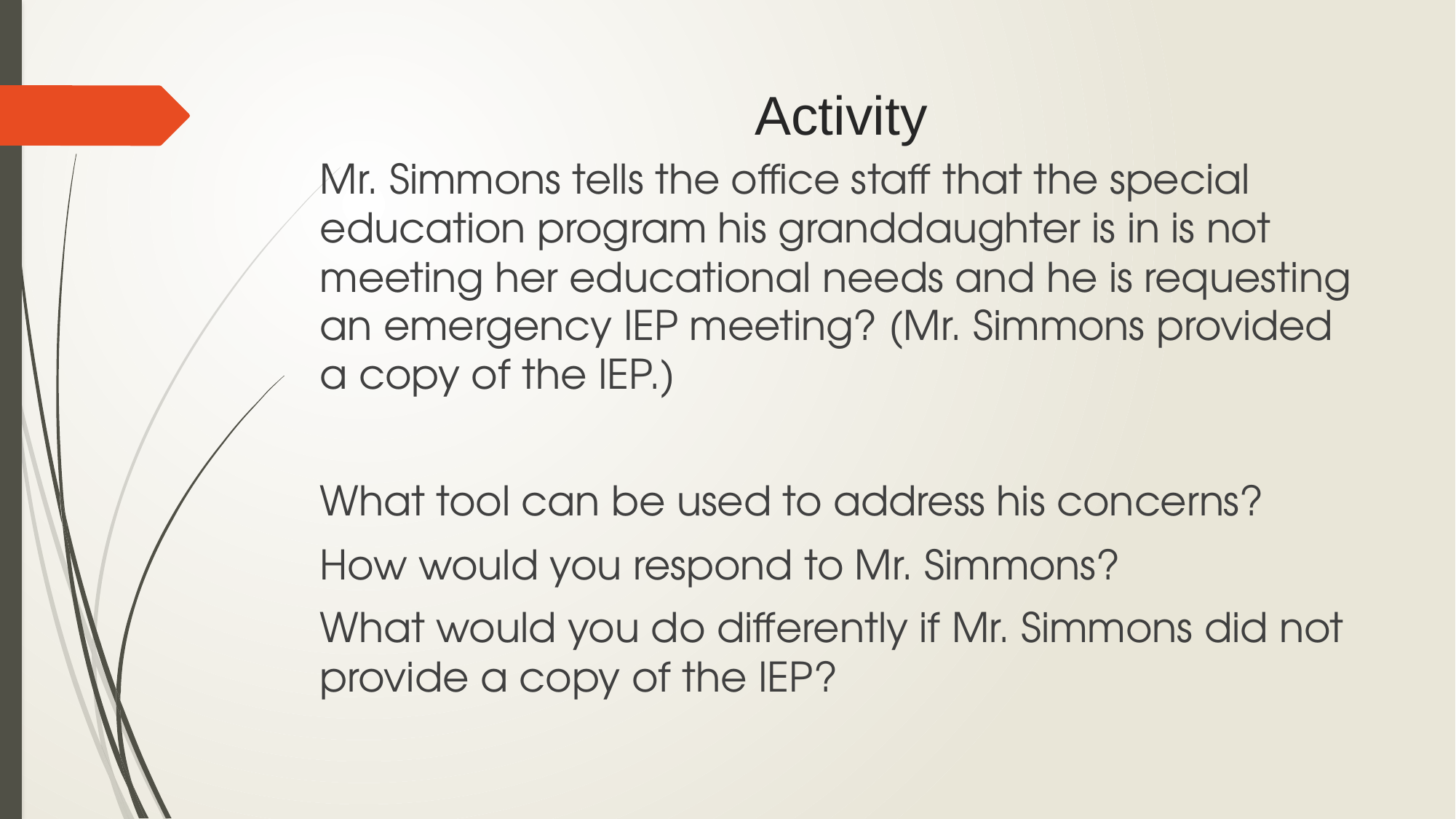

# Activity
Mr. Simmons tells the office staff that the special education program his granddaughter is in is not meeting her educational needs and he is requesting an emergency IEP meeting? (Mr. Simmons provided a copy of the IEP.)

What tool can be used to address his concerns?
How would you respond to Mr. Simmons?
What would you do differently if Mr. Simmons did not provide a copy of the IEP?